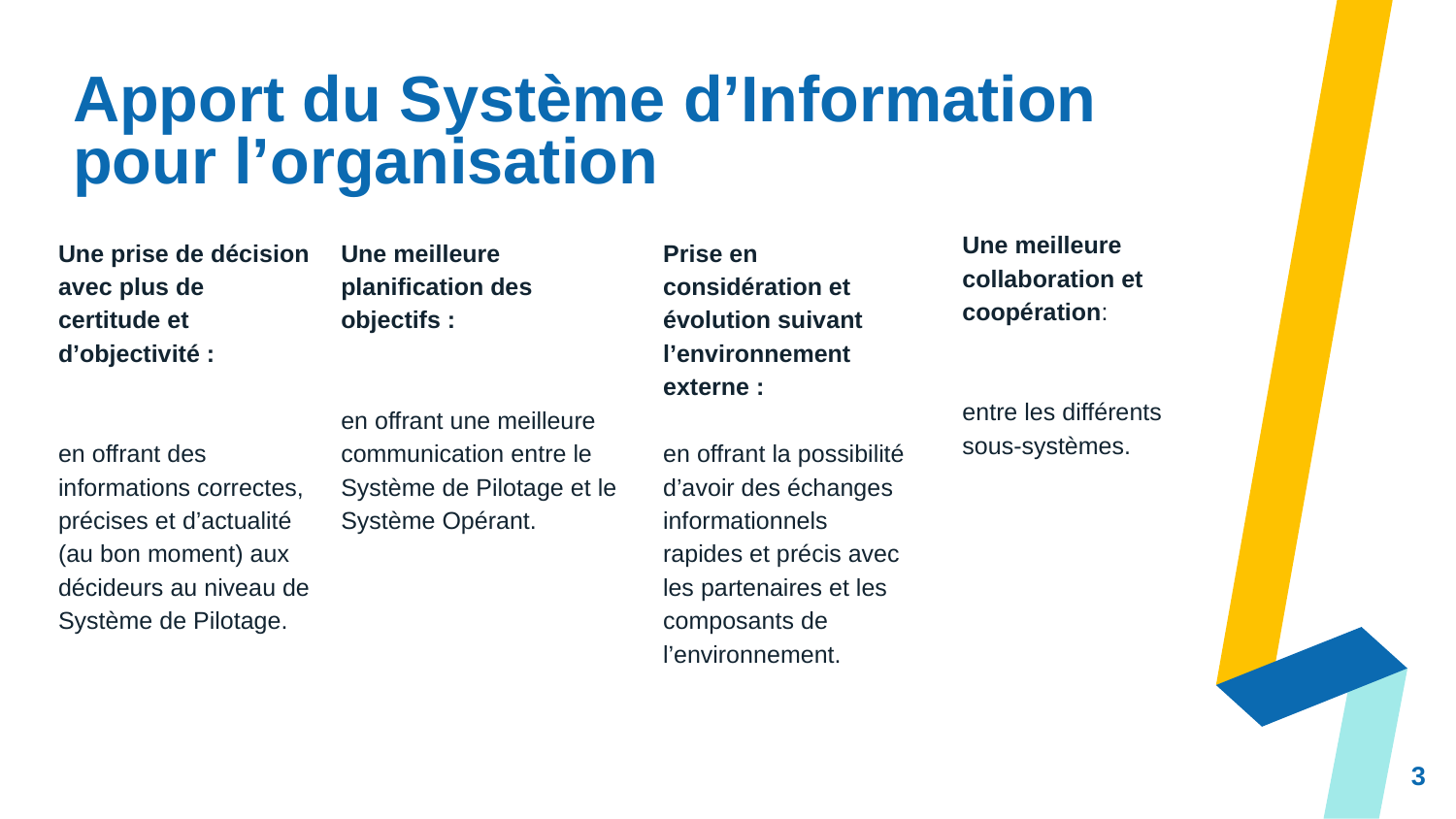

# Apport du Système d’Information pour l’organisation
Une meilleure collaboration et coopération:

entre les différents sous-systèmes.
Une prise de décision avec plus de certitude et d’objectivité :

en offrant des informations correctes, précises et d’actualité (au bon moment) aux décideurs au niveau de Système de Pilotage.
Une meilleure planification des objectifs :

en offrant une meilleure communication entre le Système de Pilotage et le Système Opérant.
Prise en considération et évolution suivant l’environnement externe :

en offrant la possibilité d’avoir des échanges informationnels rapides et précis avec les partenaires et les composants de l’environnement.
3